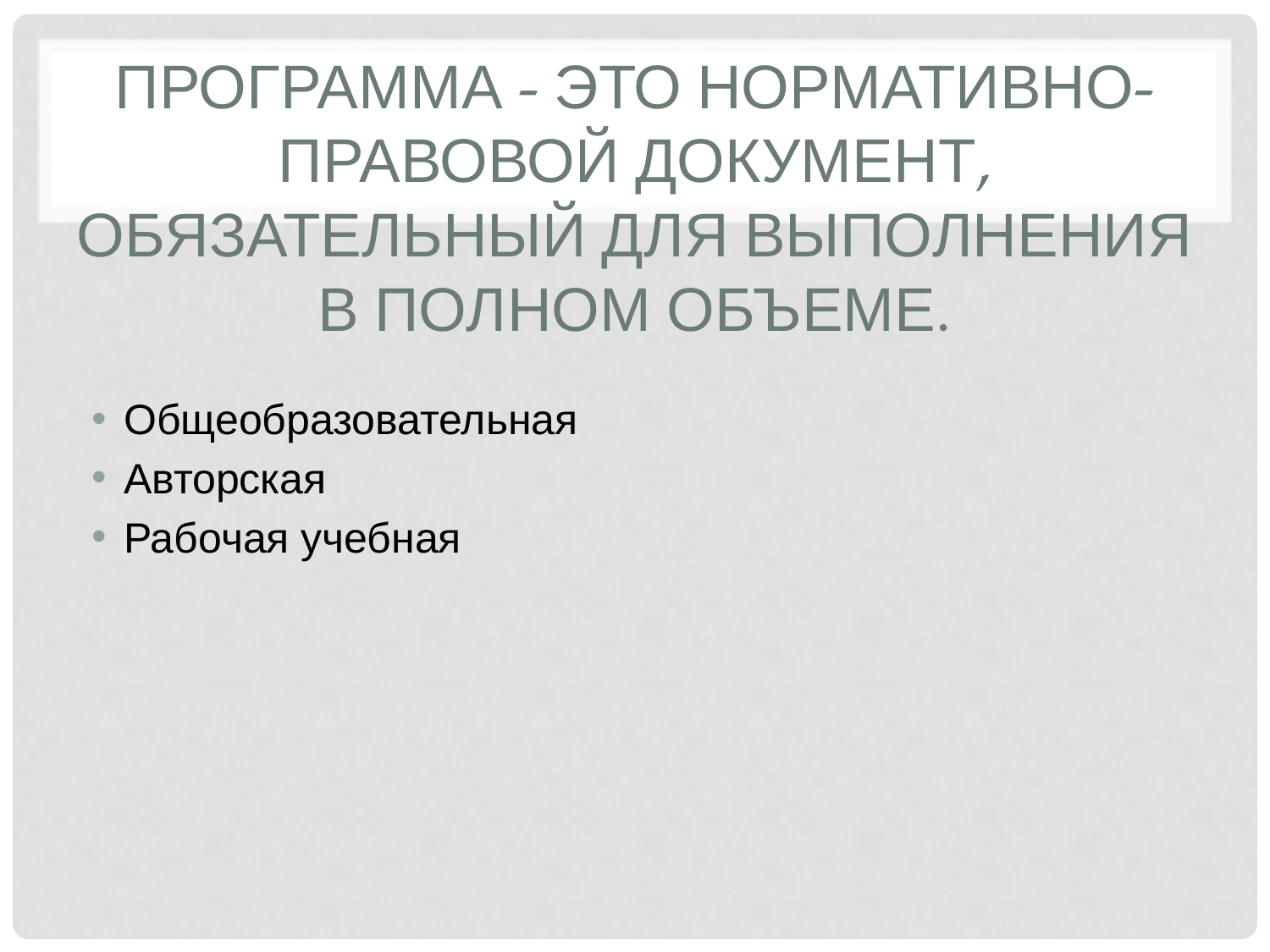

# Программа - это нормативно-правовой документ, обязательный для выполнения в полном объеме.
Общеобразовательная
Авторская
Рабочая учебная